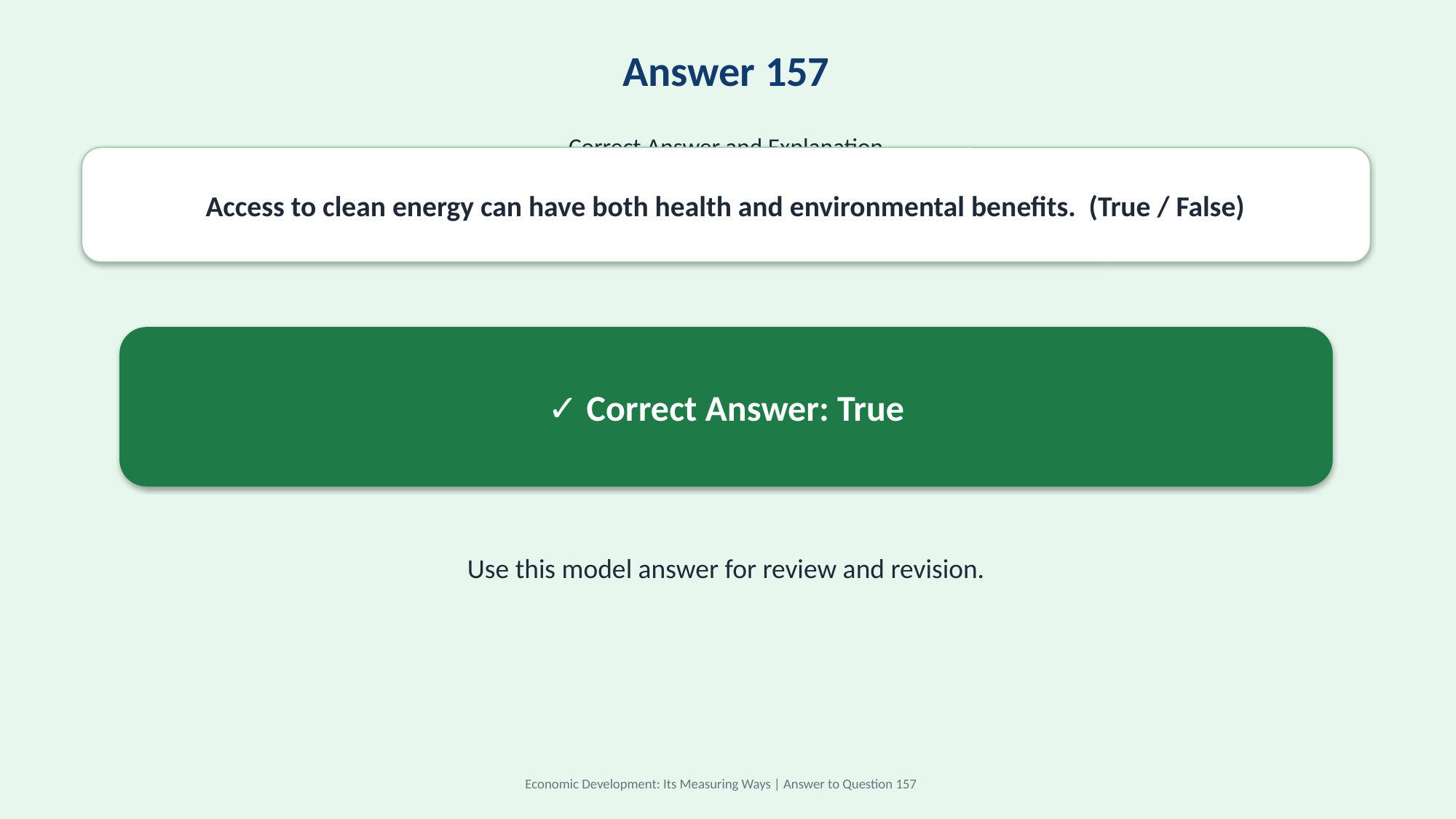

Answer 157
Correct Answer and Explanation
Access to clean energy can have both health and environmental benefits.  (True / False)
✓ Correct Answer: True
Use this model answer for review and revision.
Economic Development: Its Measuring Ways | Answer to Question 157